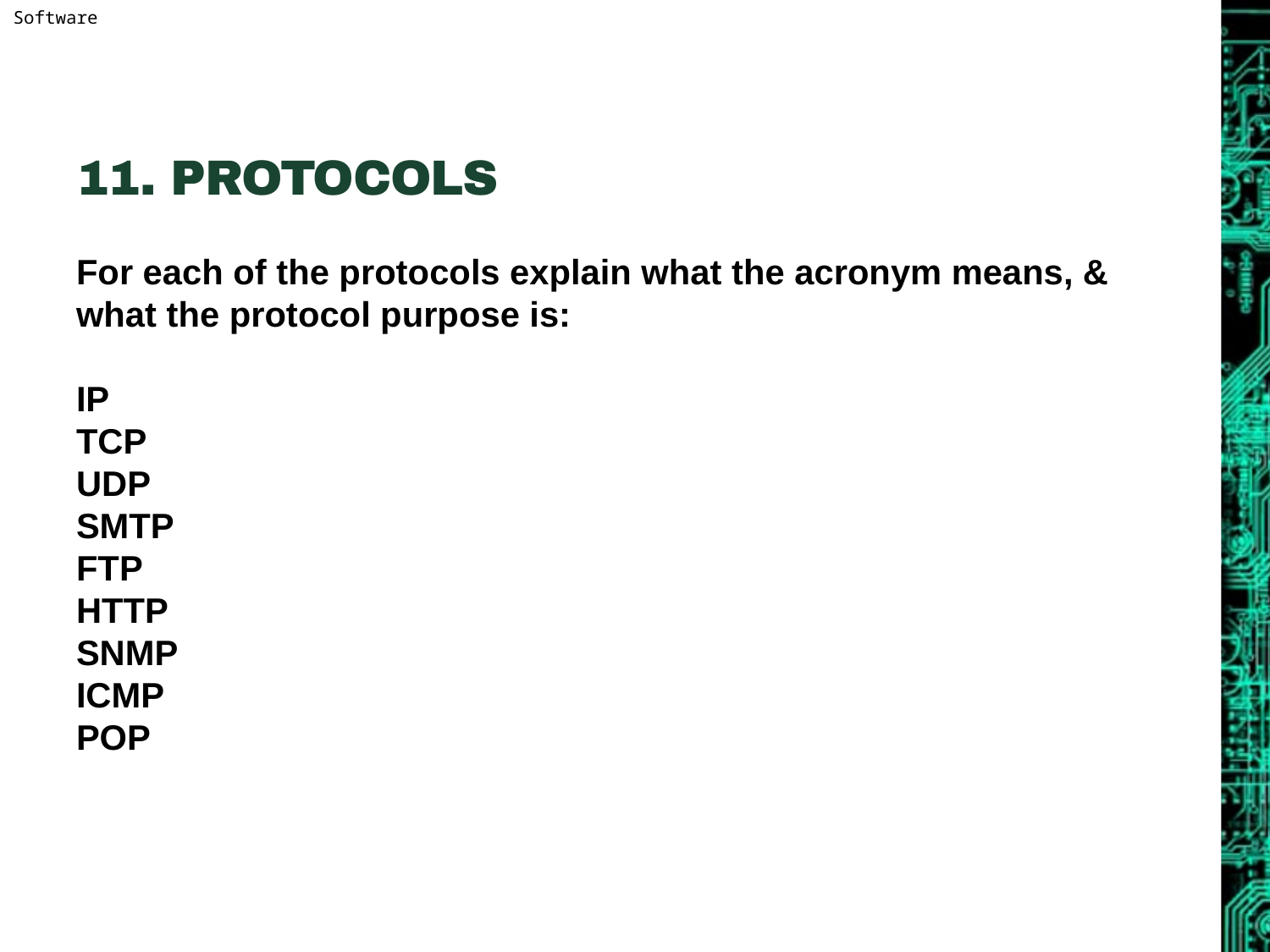

# 11. Protocols
For each of the protocols explain what the acronym means, & what the protocol purpose is:
IP
TCP
UDP
SMTP
FTP
HTTP
SNMP
ICMP
POP